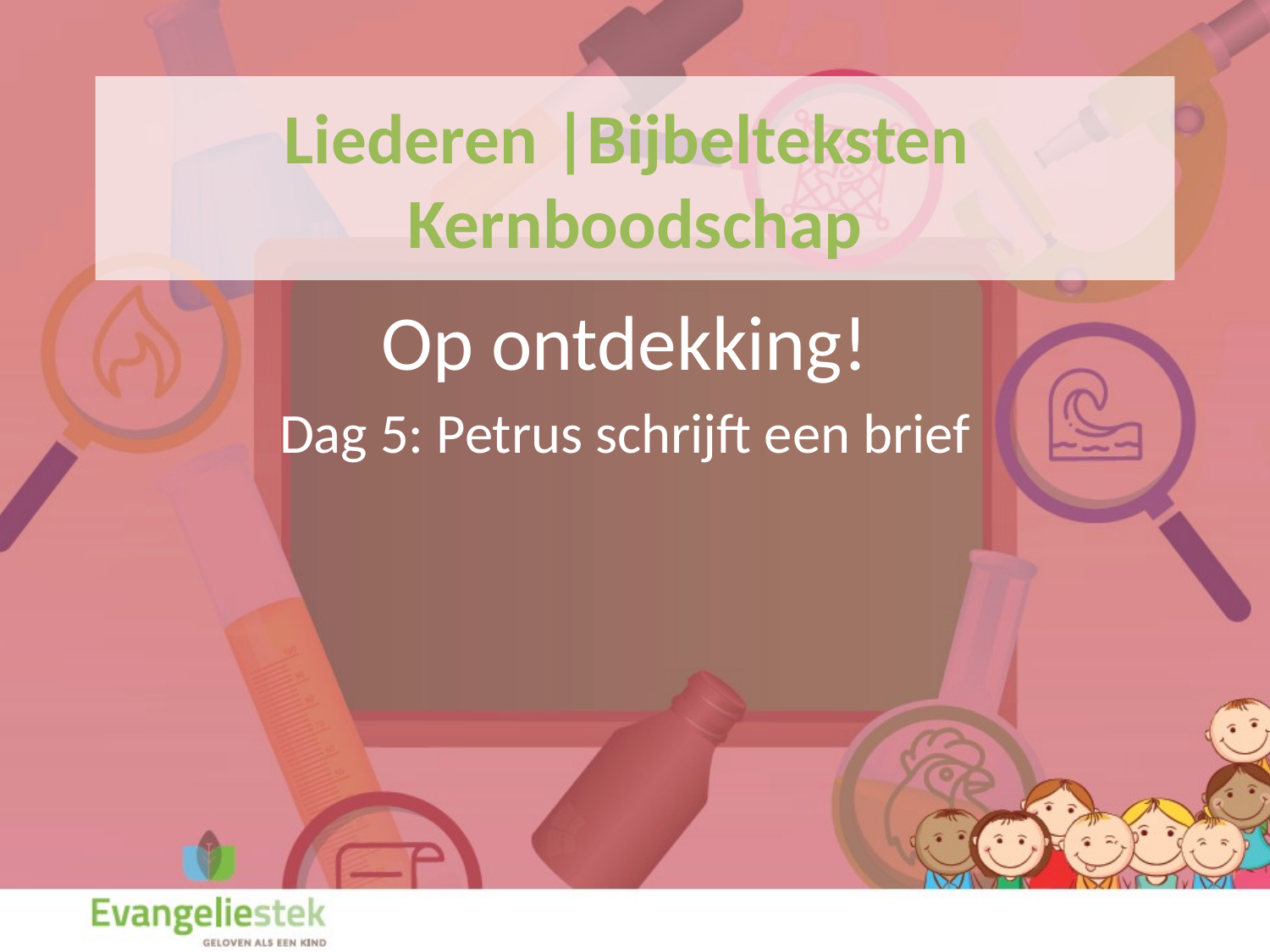

# Liederen |Bijbelteksten Kernboodschap
Op ontdekking!
Dag 5: Petrus schrijft een brief